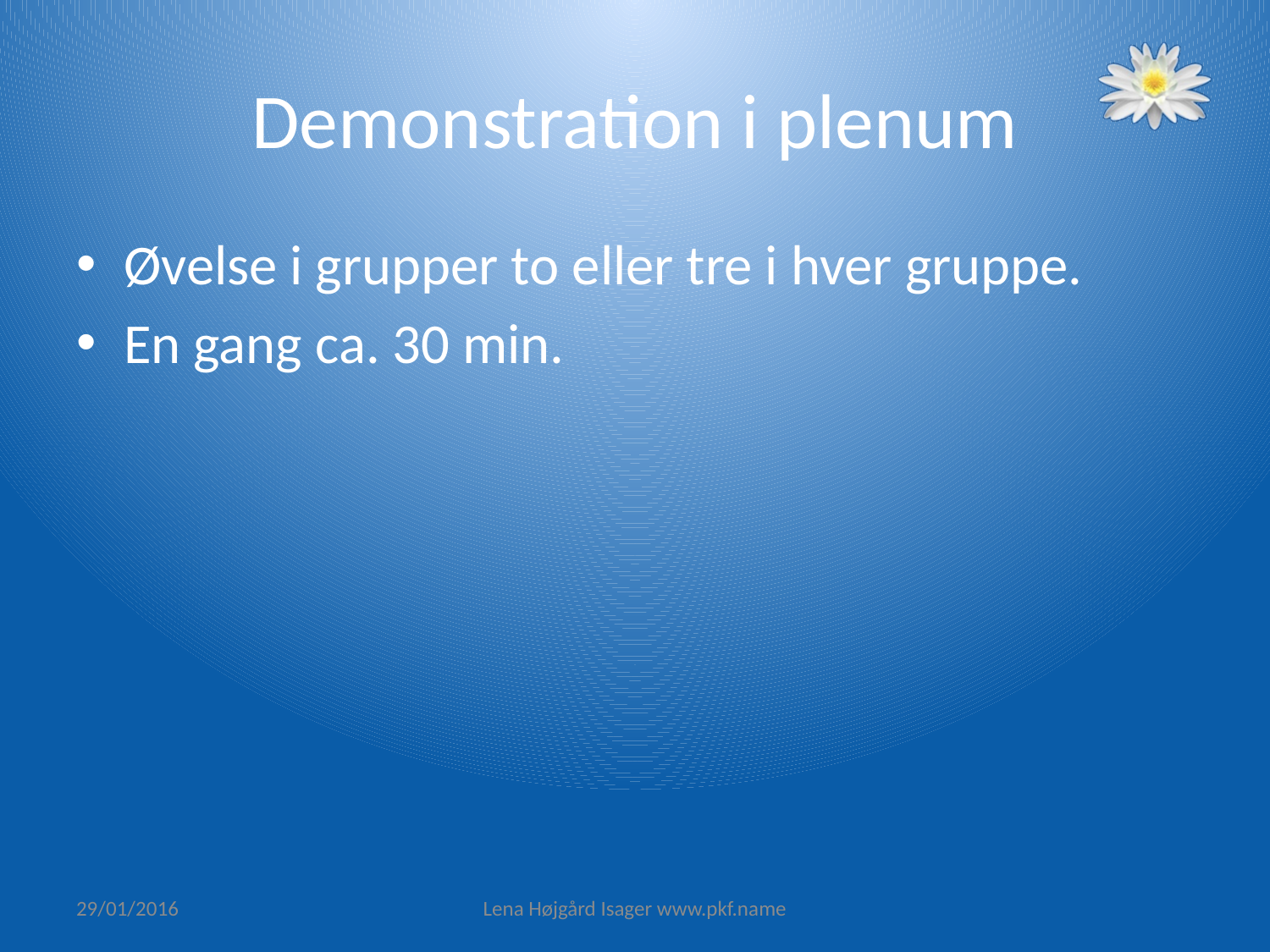

# Demonstration i plenum
Øvelse i grupper to eller tre i hver gruppe.
En gang ca. 30 min.
29/01/2016
Lena Højgård Isager www.pkf.name